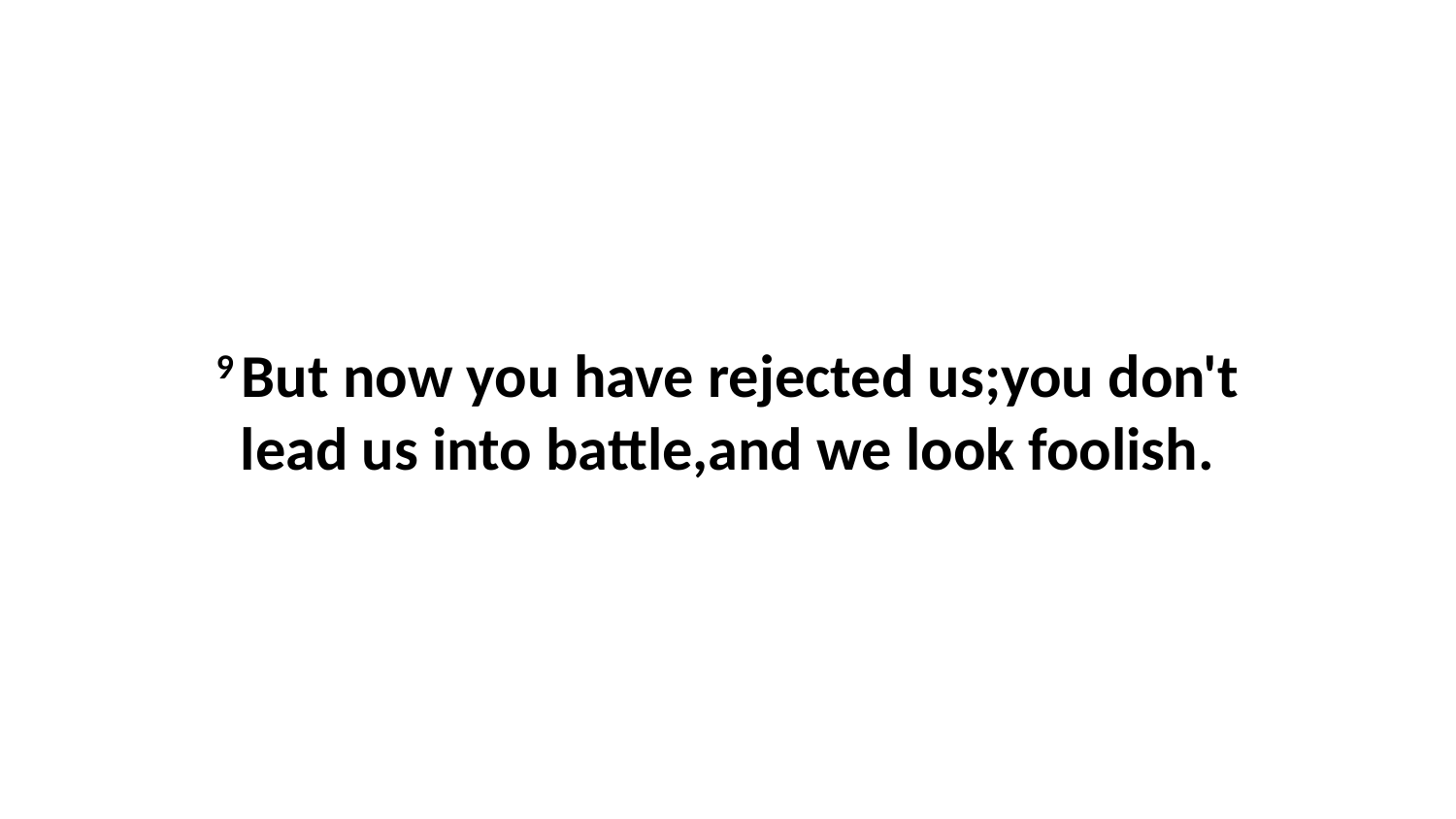

9 But now you have rejected us;you don't lead us into battle,and we look foolish.